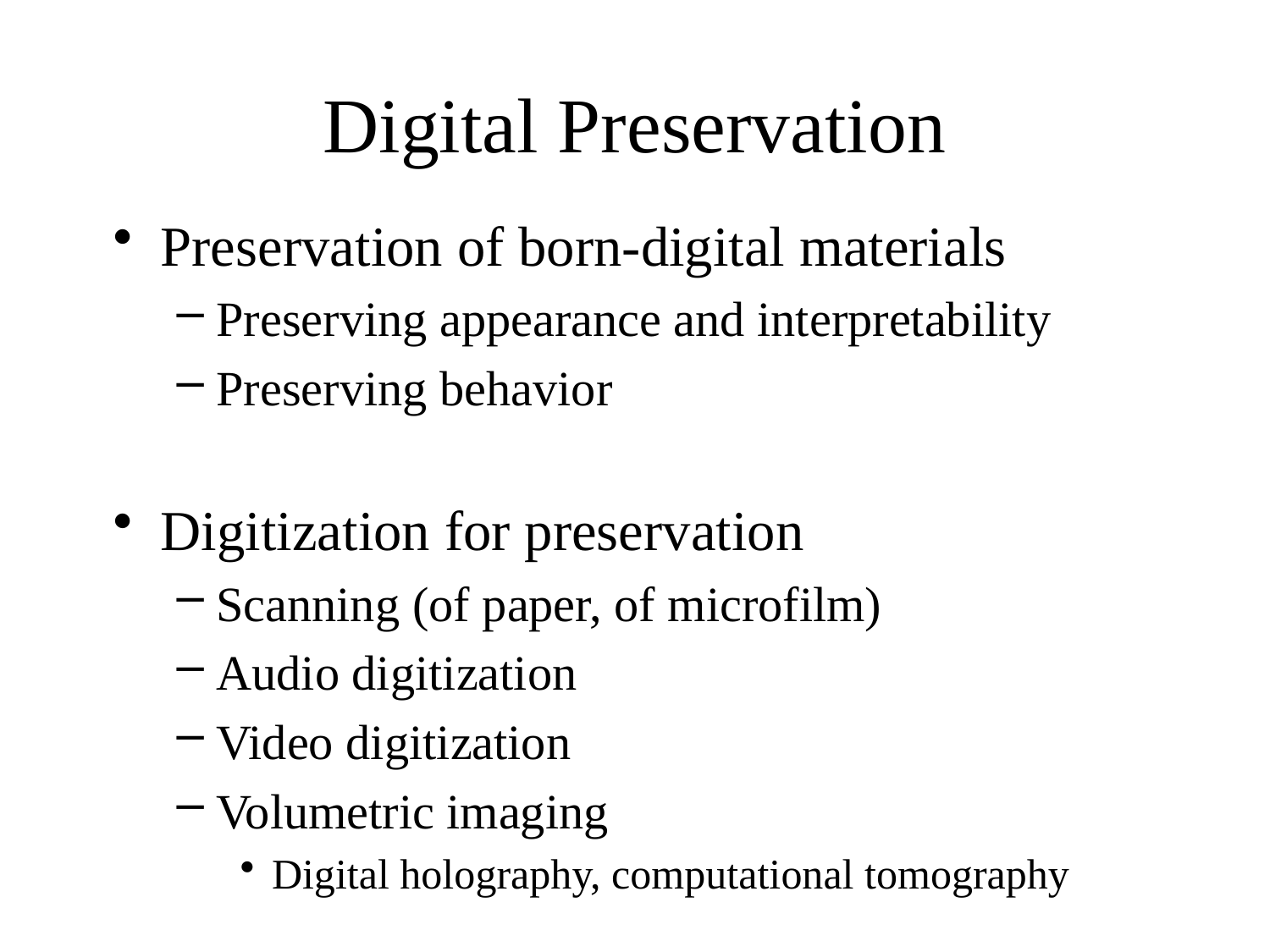

# Digital Preservation
Preservation of born-digital materials
Preserving appearance and interpretability
Preserving behavior

Digitization for preservation
Scanning (of paper, of microfilm)
Audio digitization
Video digitization
Volumetric imaging
Digital holography, computational tomography